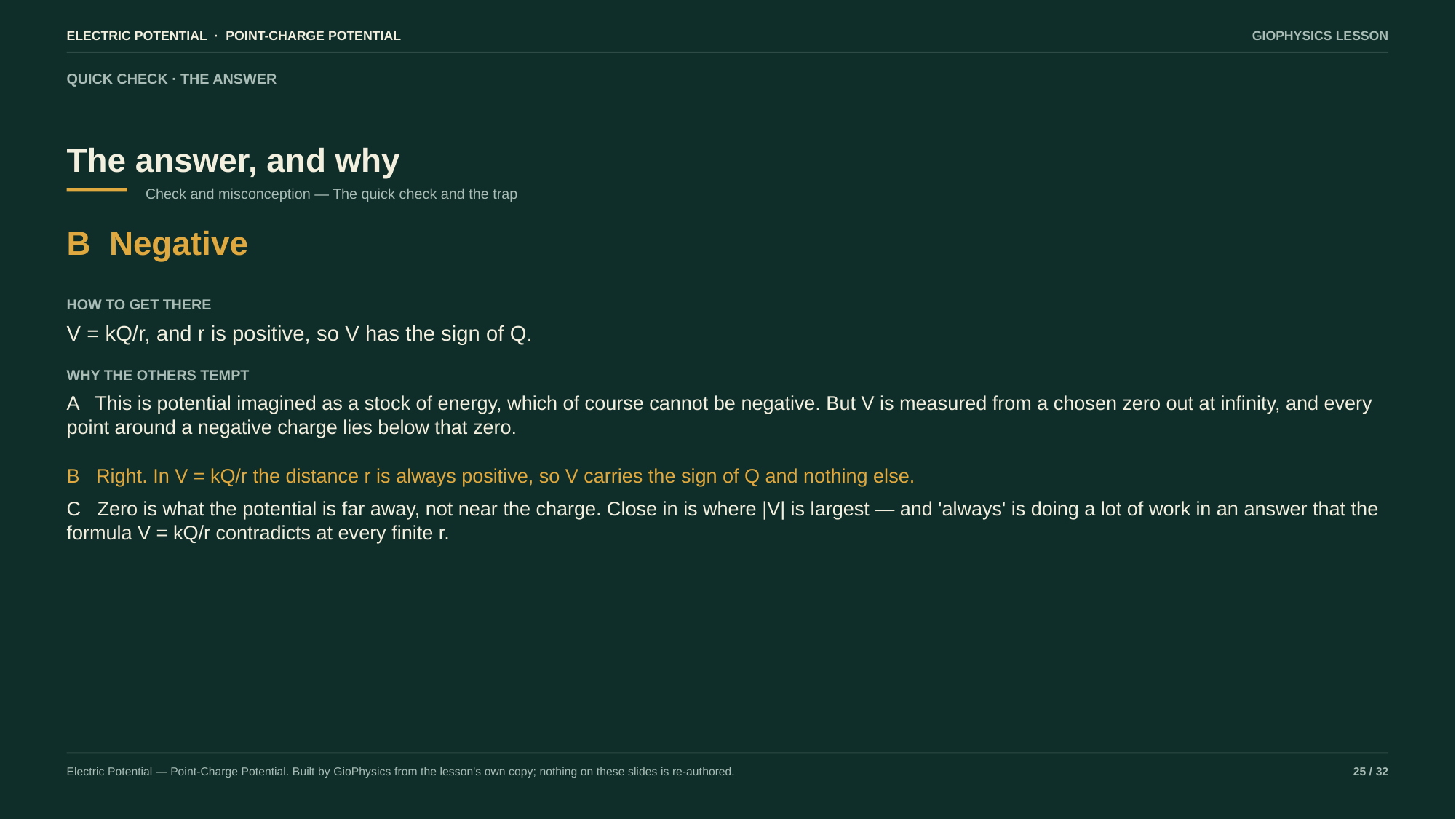

ELECTRIC POTENTIAL  ·  POINT-CHARGE POTENTIAL
GIOPHYSICS LESSON

QUICK CHECK · THE ANSWER
The answer, and why
Check and misconception — The quick check and the trap

B  Negative
HOW TO GET THERE
V = kQ/r, and r is positive, so V has the sign of Q.
WHY THE OTHERS TEMPT
A   This is potential imagined as a stock of energy, which of course cannot be negative. But V is measured from a chosen zero out at infinity, and every point around a negative charge lies below that zero.
B   Right. In V = kQ/r the distance r is always positive, so V carries the sign of Q and nothing else.
C   Zero is what the potential is far away, not near the charge. Close in is where |V| is largest — and 'always' is doing a lot of work in an answer that the formula V = kQ/r contradicts at every finite r.

Electric Potential — Point-Charge Potential. Built by GioPhysics from the lesson's own copy; nothing on these slides is re-authored.
25 / 32